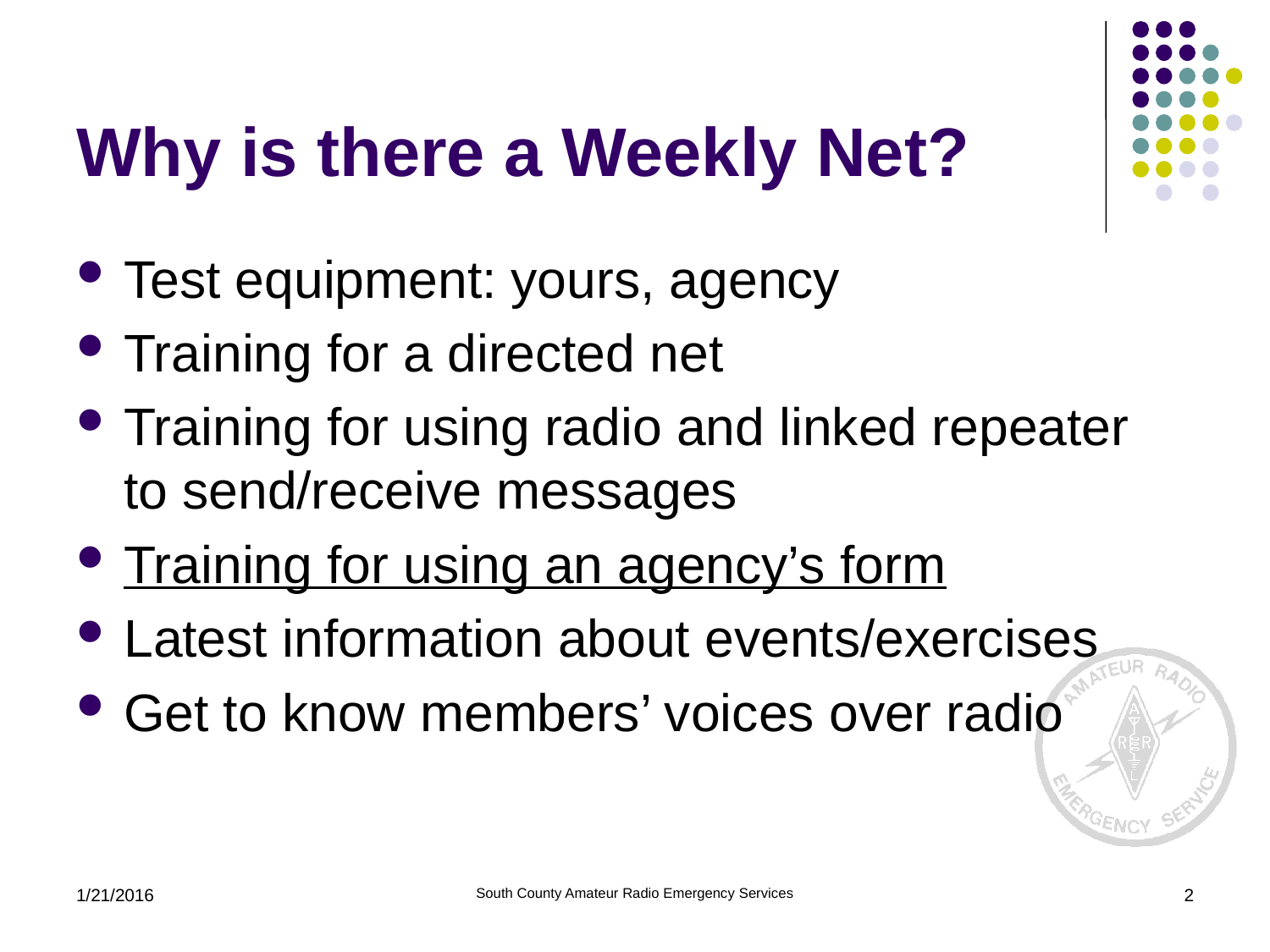

# Why is there a Weekly Net?
Test equipment: yours, agency
Training for a directed net
Training for using radio and linked repeater
to send/receive messages
Training for using an agency’s form
Latest information about events/exercises
Get to know members’ voices over radio

1/21/2016
South County Amateur Radio Emergency Services
2